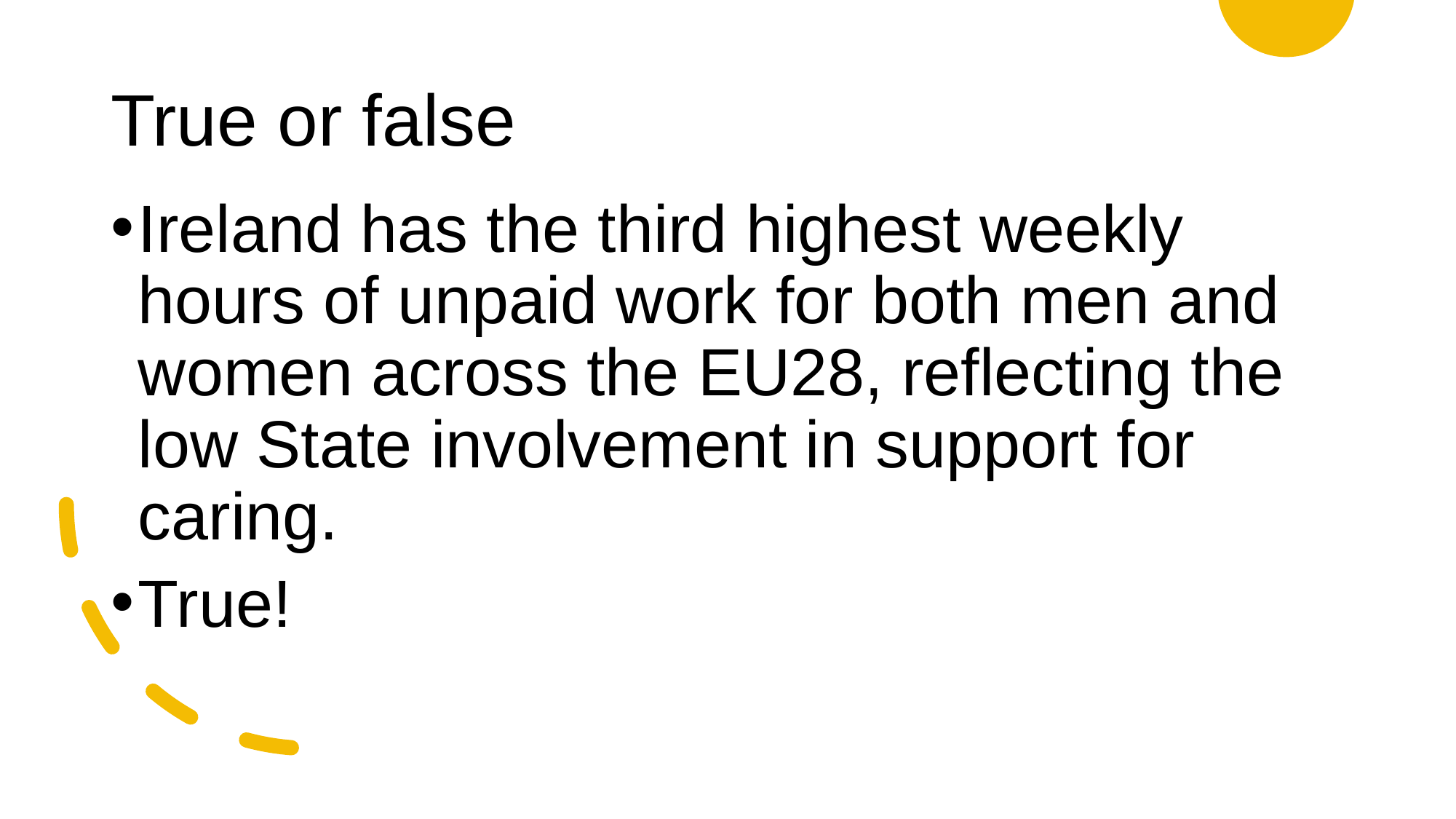

# True or false
Ireland has the third highest weekly hours of unpaid work for both men and women across the EU28, reflecting the low State involvement in support for caring.
True!